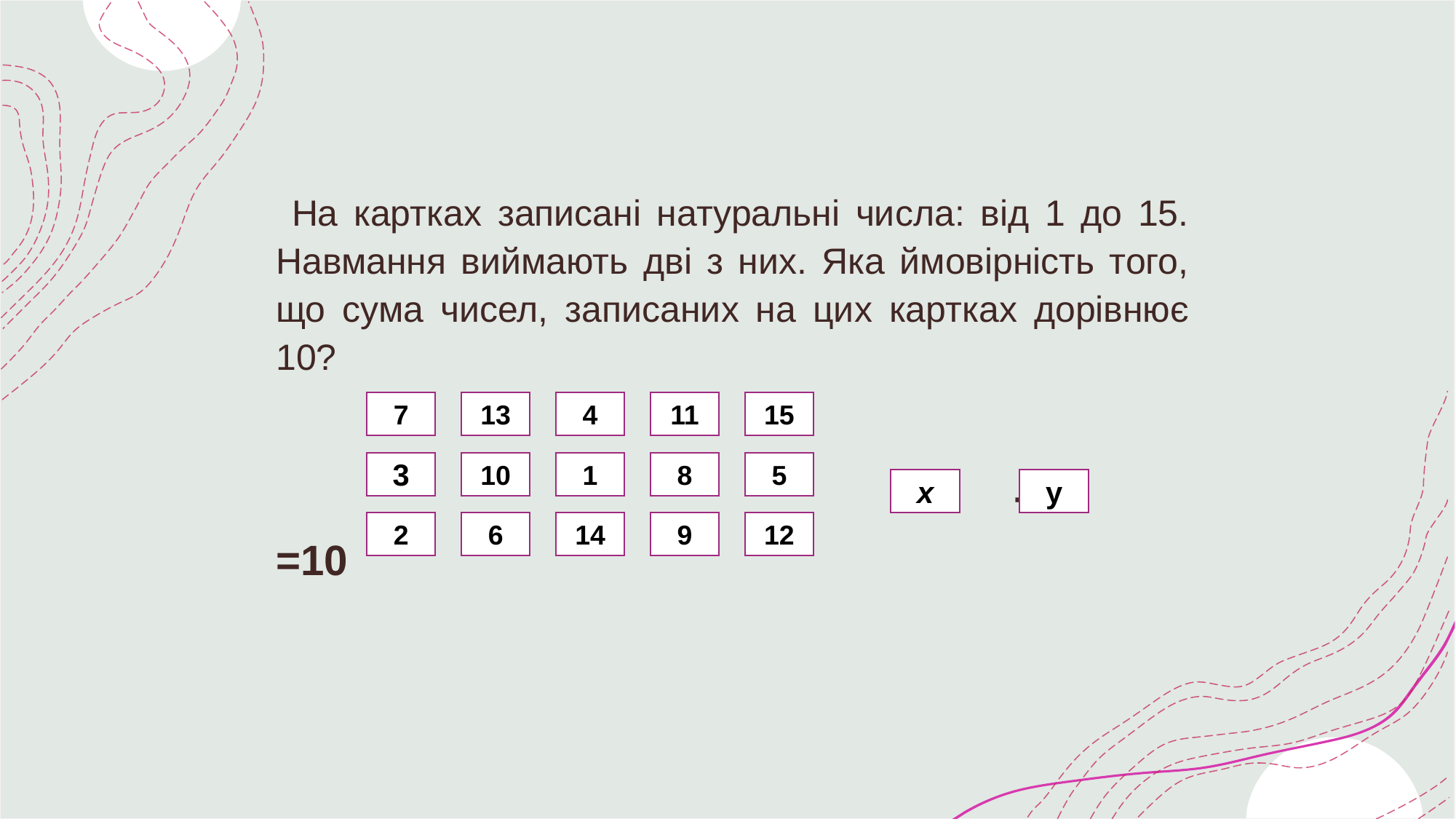

На картках записані натуральні числа: від 1 до 15. Навмання виймають дві з них. Яка ймовірність того, що сума чисел, записаних на цих картках дорівнює 10?

							       +	        =10
7
13
4
11
15
3
10
1
8
5
x
y
2
6
14
9
12